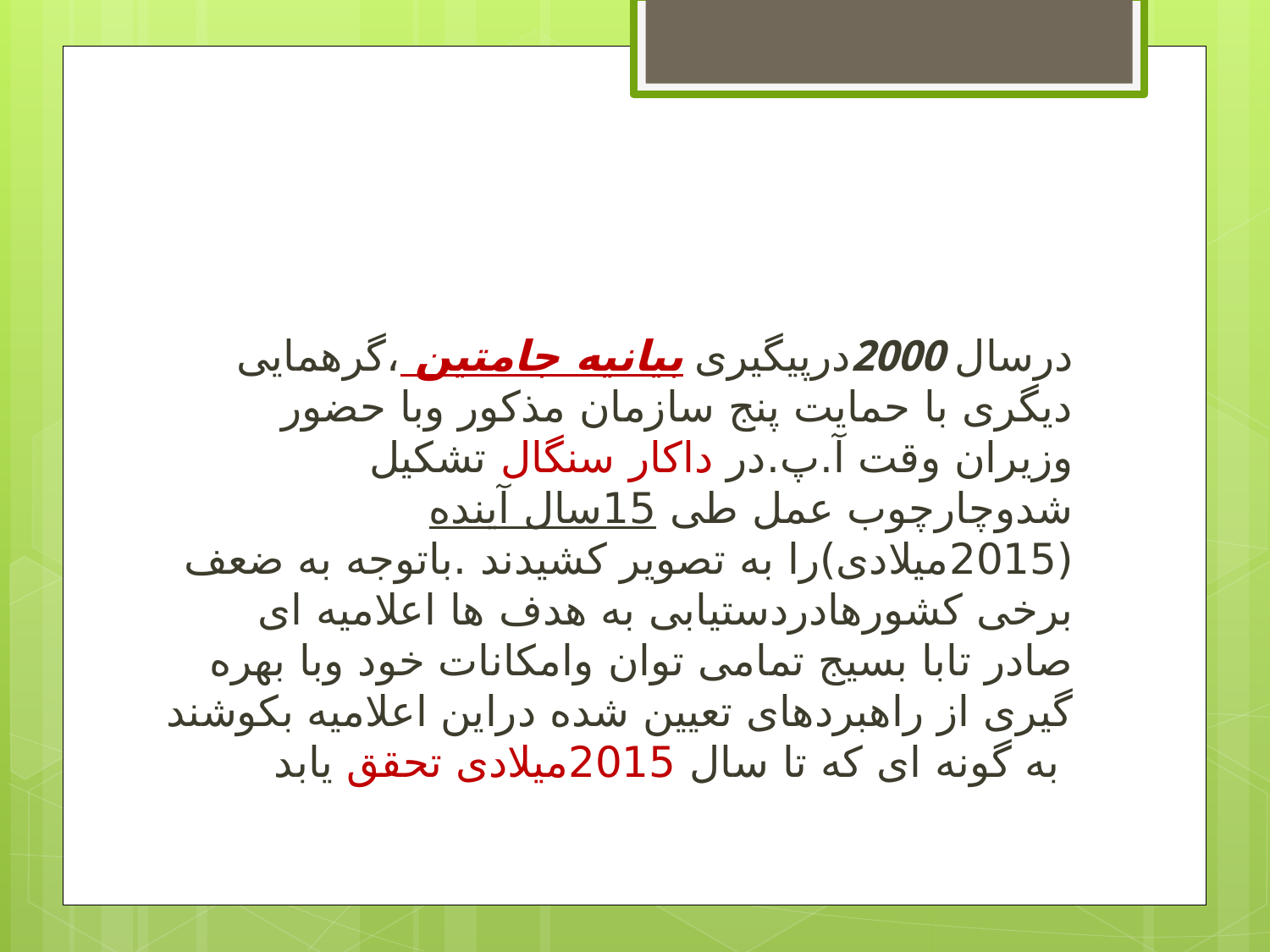

درسال 2000درپیگیری بیانیه جامتین ،گرهمایی دیگری با حمایت پنج سازمان مذکور وبا حضور وزیران وقت آ.پ.در داکار سنگال تشکیل شدوچارچوب عمل طی 15سال آینده (2015میلادی)را به تصویر کشیدند .باتوجه به ضعف برخی کشورهادردستیابی به هدف ها اعلامیه ای صادر تابا بسیج تمامی توان وامکانات خود وبا بهره گیری از راهبردهای تعیین شده دراین اعلامیه بکوشند  به گونه ای که تا سال 2015میلادی تحقق یابد